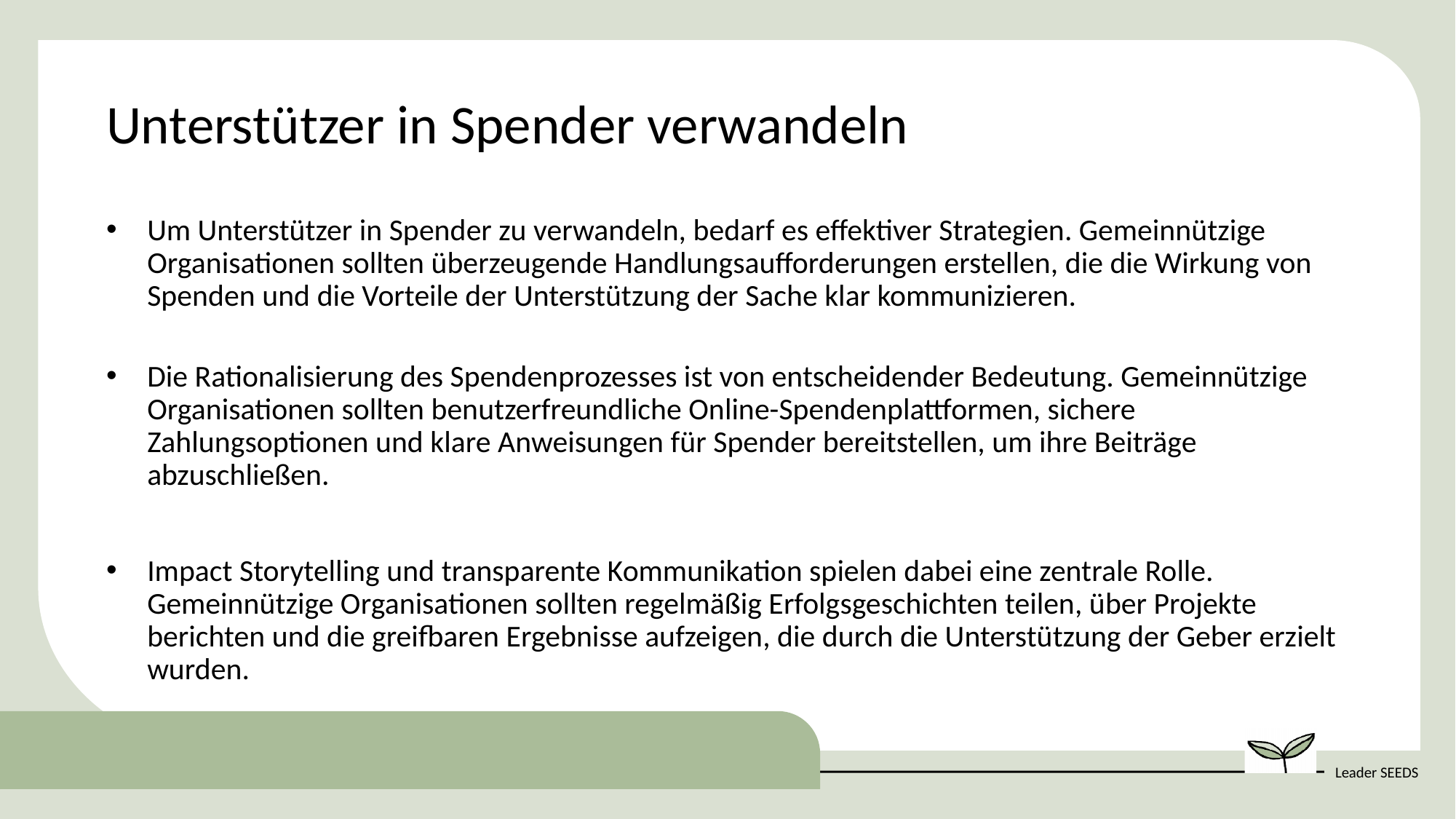

Unterstützer in Spender verwandeln
Um Unterstützer in Spender zu verwandeln, bedarf es effektiver Strategien. Gemeinnützige Organisationen sollten überzeugende Handlungsaufforderungen erstellen, die die Wirkung von Spenden und die Vorteile der Unterstützung der Sache klar kommunizieren.

Die Rationalisierung des Spendenprozesses ist von entscheidender Bedeutung. Gemeinnützige Organisationen sollten benutzerfreundliche Online-Spendenplattformen, sichere Zahlungsoptionen und klare Anweisungen für Spender bereitstellen, um ihre Beiträge abzuschließen.

Impact Storytelling und transparente Kommunikation spielen dabei eine zentrale Rolle. Gemeinnützige Organisationen sollten regelmäßig Erfolgsgeschichten teilen, über Projekte berichten und die greifbaren Ergebnisse aufzeigen, die durch die Unterstützung der Geber erzielt wurden.